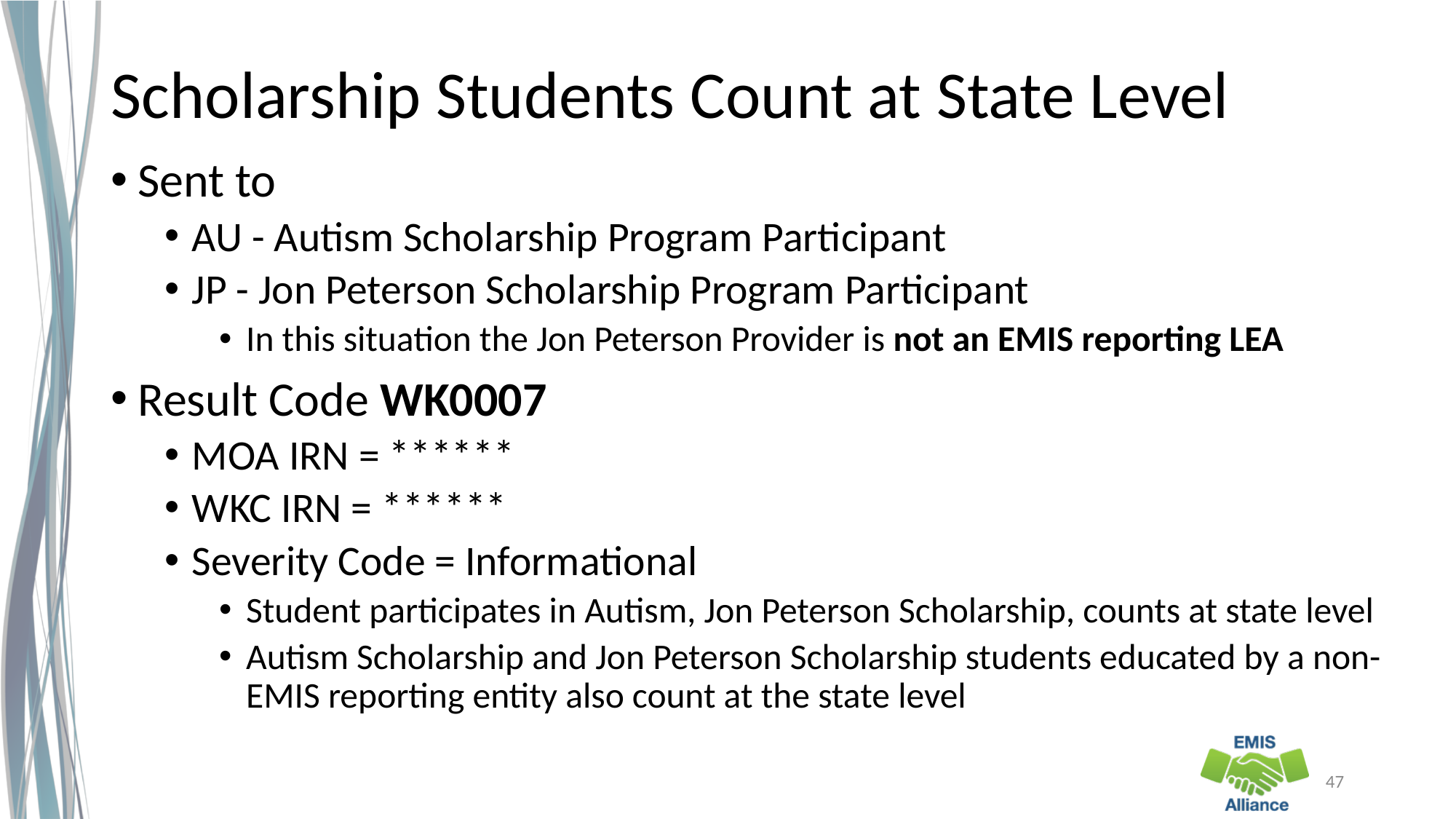

# Scholarship Students Count at State Level
Sent to
AU - Autism Scholarship Program Participant
JP - Jon Peterson Scholarship Program Participant
In this situation the Jon Peterson Provider is not an EMIS reporting LEA
Result Code WK0007
MOA IRN = ******
WKC IRN = ******
Severity Code = Informational
Student participates in Autism, Jon Peterson Scholarship, counts at state level
Autism Scholarship and Jon Peterson Scholarship students educated by a non-EMIS reporting entity also count at the state level

47